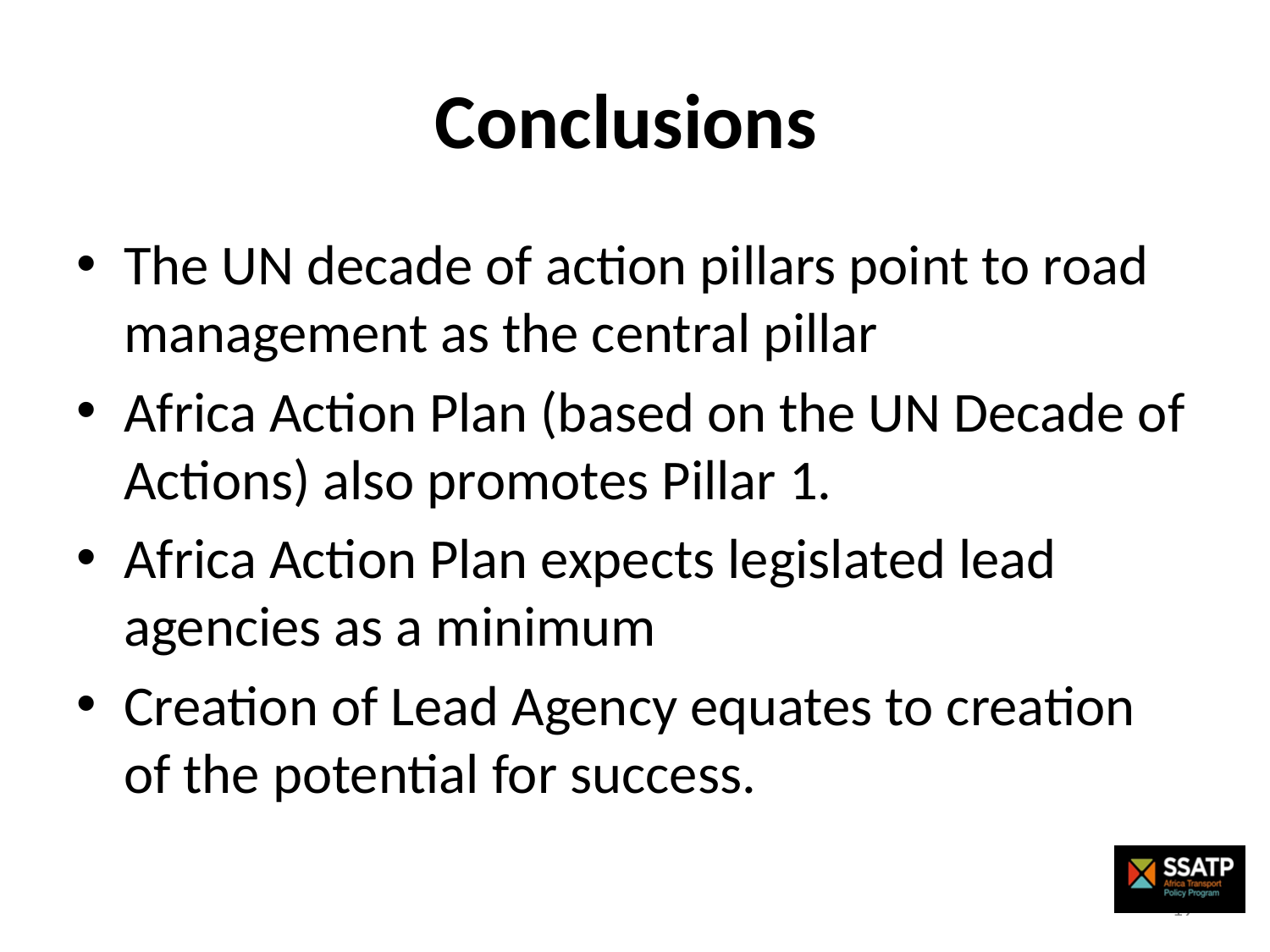

# Conclusions
The UN decade of action pillars point to road management as the central pillar
Africa Action Plan (based on the UN Decade of Actions) also promotes Pillar 1.
Africa Action Plan expects legislated lead agencies as a minimum
Creation of Lead Agency equates to creation of the potential for success.

19